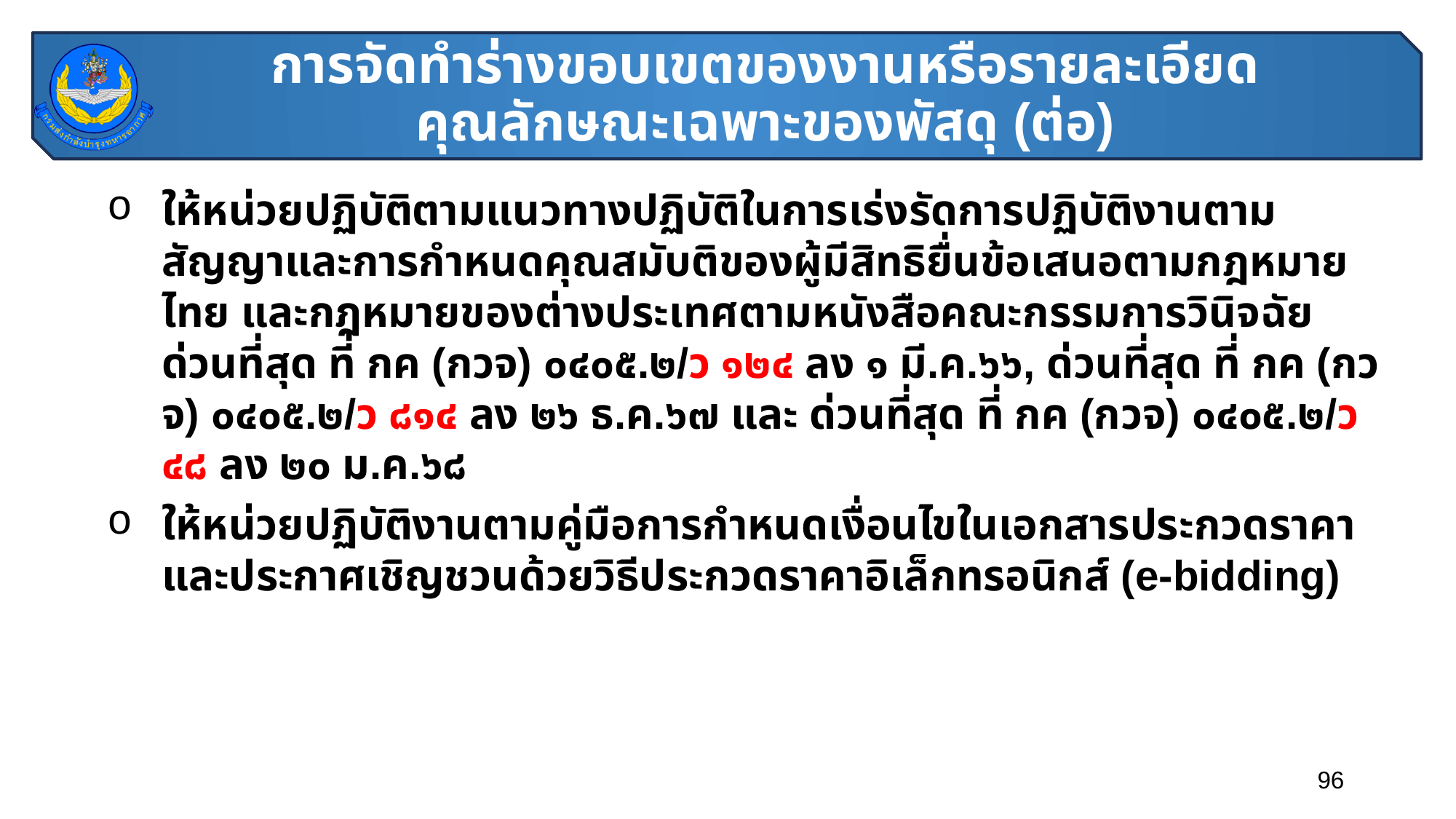

# การจัดทำร่างขอบเขตของงานหรือรายละเอียดคุณลักษณะเฉพาะของพัสดุ (ต่อ)
ให้หน่วยปฏิบัติตามแนวทางปฏิบัติในการเร่งรัดการปฏิบัติงานตามสัญญาและการกำหนดคุณสมับติของผู้มีสิทธิยื่นข้อเสนอตามกฎหมายไทย และกฎหมายของต่างประเทศตามหนังสือคณะกรรมการวินิจฉัย ด่วนที่สุด ที่ กค (กวจ) ๐๔๐๕.๒/ว ๑๒๔ ลง ๑ มี.ค.๖๖, ด่วนที่สุด ที่ กค (กวจ) ๐๔๐๕.๒/ว ๘๑๔ ลง ๒๖ ธ.ค.๖๗ และ ด่วนที่สุด ที่ กค (กวจ) ๐๔๐๕.๒/ว ๔๘ ลง ๒๐ ม.ค.๖๘
ให้หน่วยปฏิบัติงานตามคู่มือการกำหนดเงื่อนไขในเอกสารประกวดราคาและประกาศเชิญชวนด้วยวิธีประกวดราคาอิเล็กทรอนิกส์ (e-bidding)
96